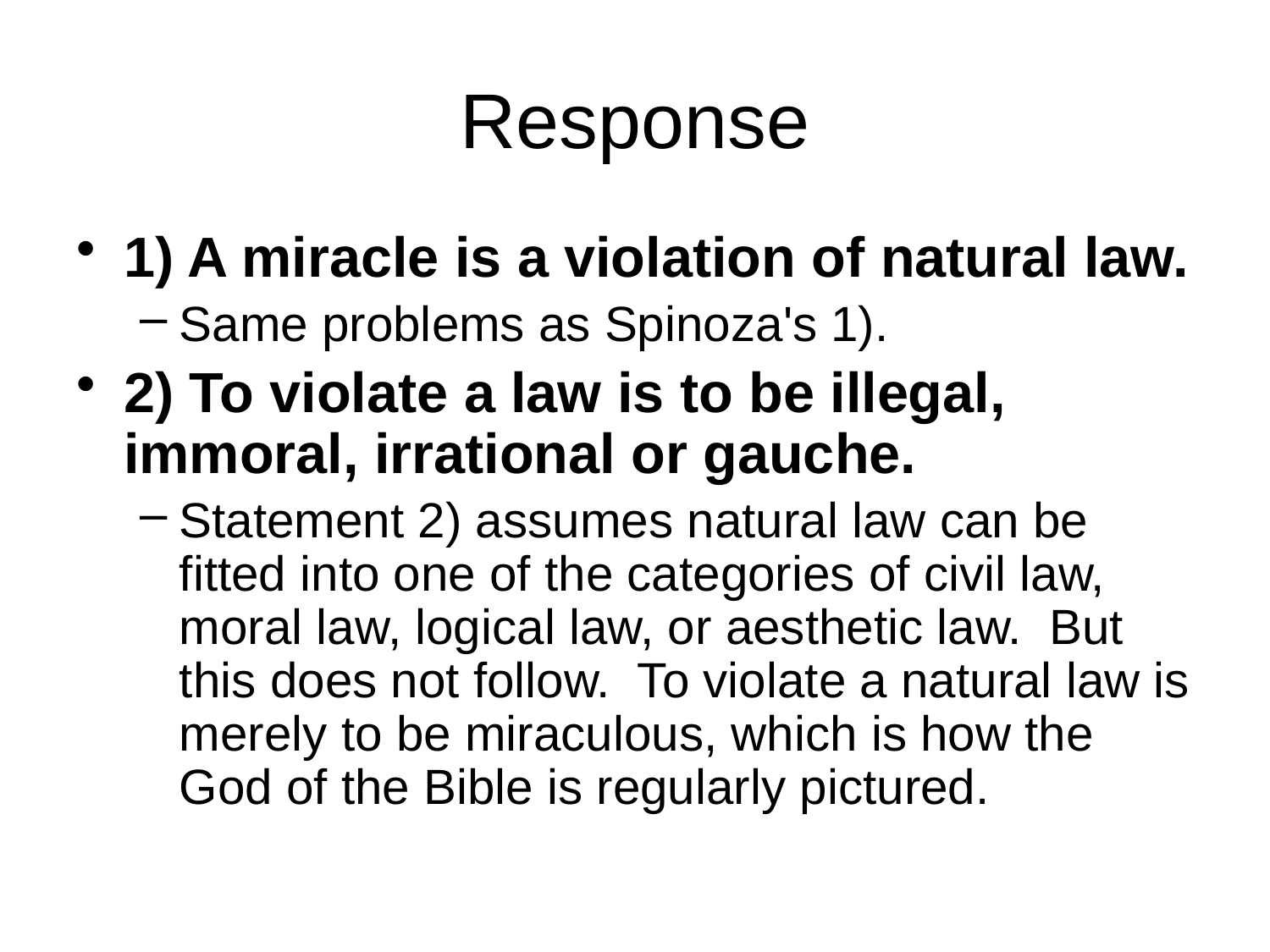

# Response
1) A miracle is a violation of natural law.
Same problems as Spinoza's 1).
2) To violate a law is to be illegal, immoral, irrational or gauche.
Statement 2) assumes natural law can be fitted into one of the categories of civil law, moral law, logical law, or aesthetic law.  But this does not follow.  To violate a natural law is merely to be miraculous, which is how the God of the Bible is regularly pictured.